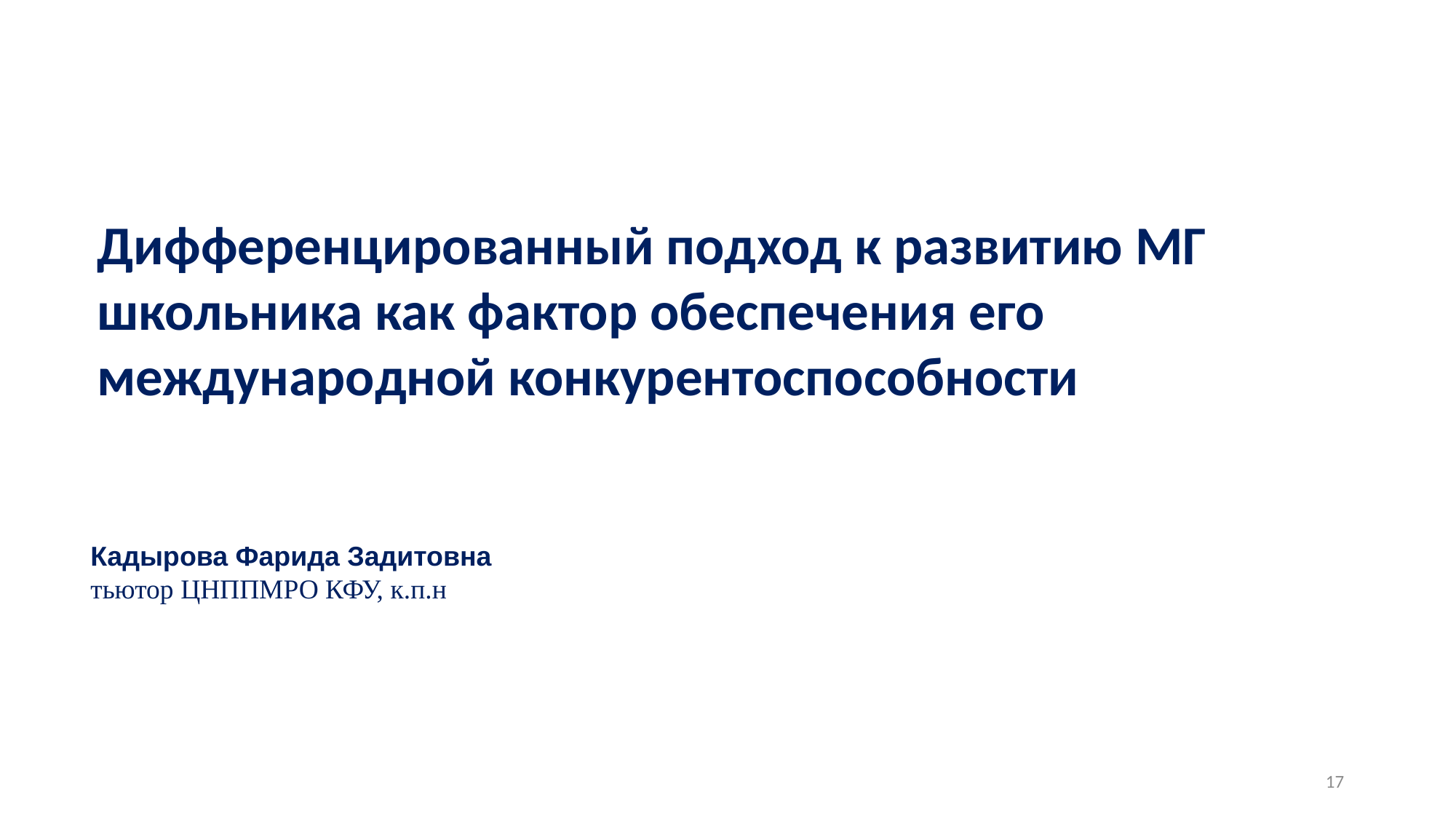

Дифференцированный подход к развитию МГ школьника как фактор обеспечения его международной конкурентоспособности
Кадырова Фарида Задитовна
тьютор ЦНППМРО КФУ, к.п.н
17